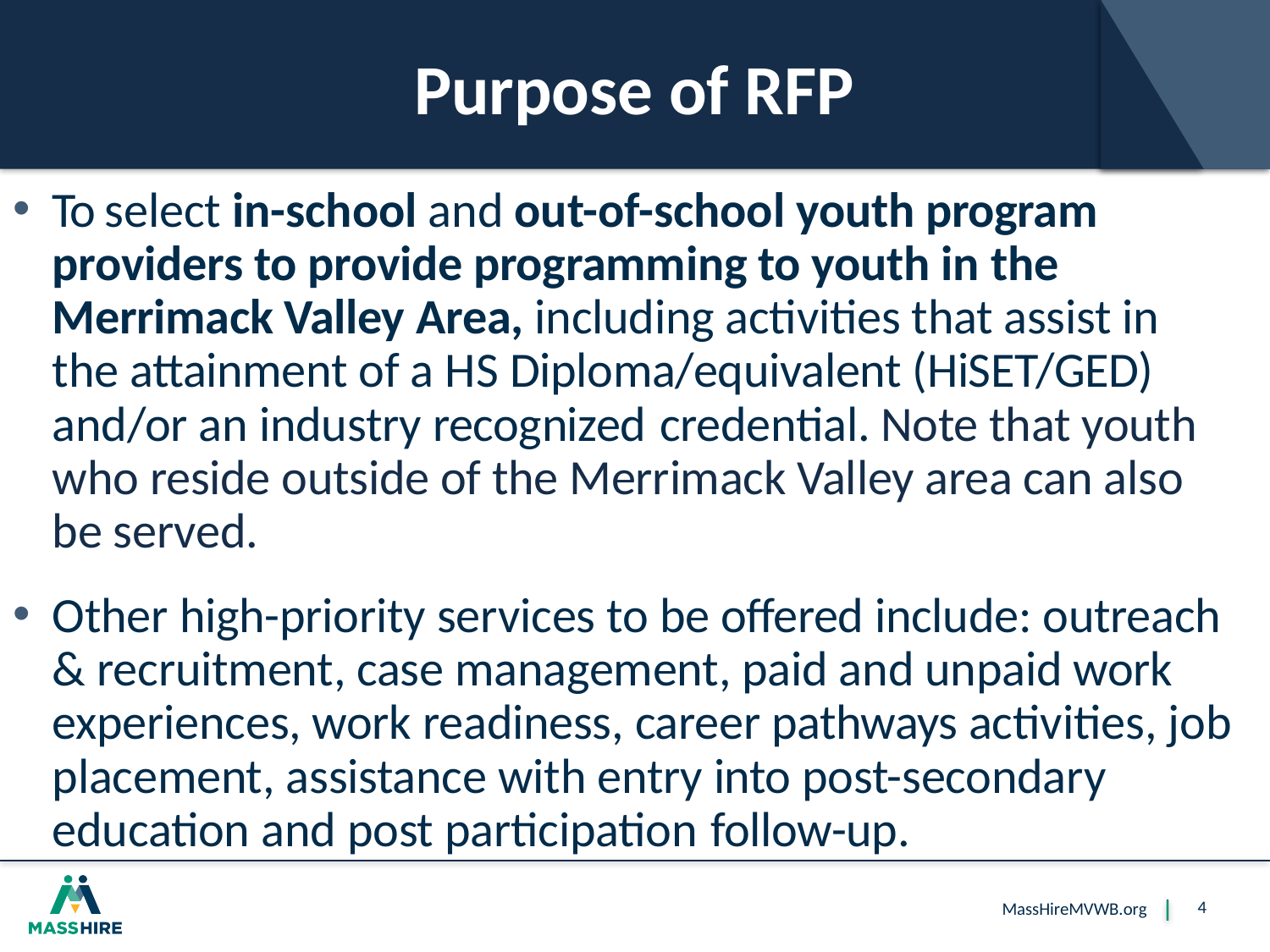

# Purpose of RFP
To select in-school and out-of-school youth program  providers to provide programming to youth in the Merrimack Valley Area, including activities that assist in  the attainment of a HS Diploma/equivalent (HiSET/GED)  and/or an industry recognized credential. Note that youth who reside outside of the Merrimack Valley area can also be served.
Other high-priority services to be offered include: outreach  & recruitment, case management, paid and unpaid work  experiences, work readiness, career pathways activities, job  placement, assistance with entry into post-secondary  education and post participation follow-up.

4